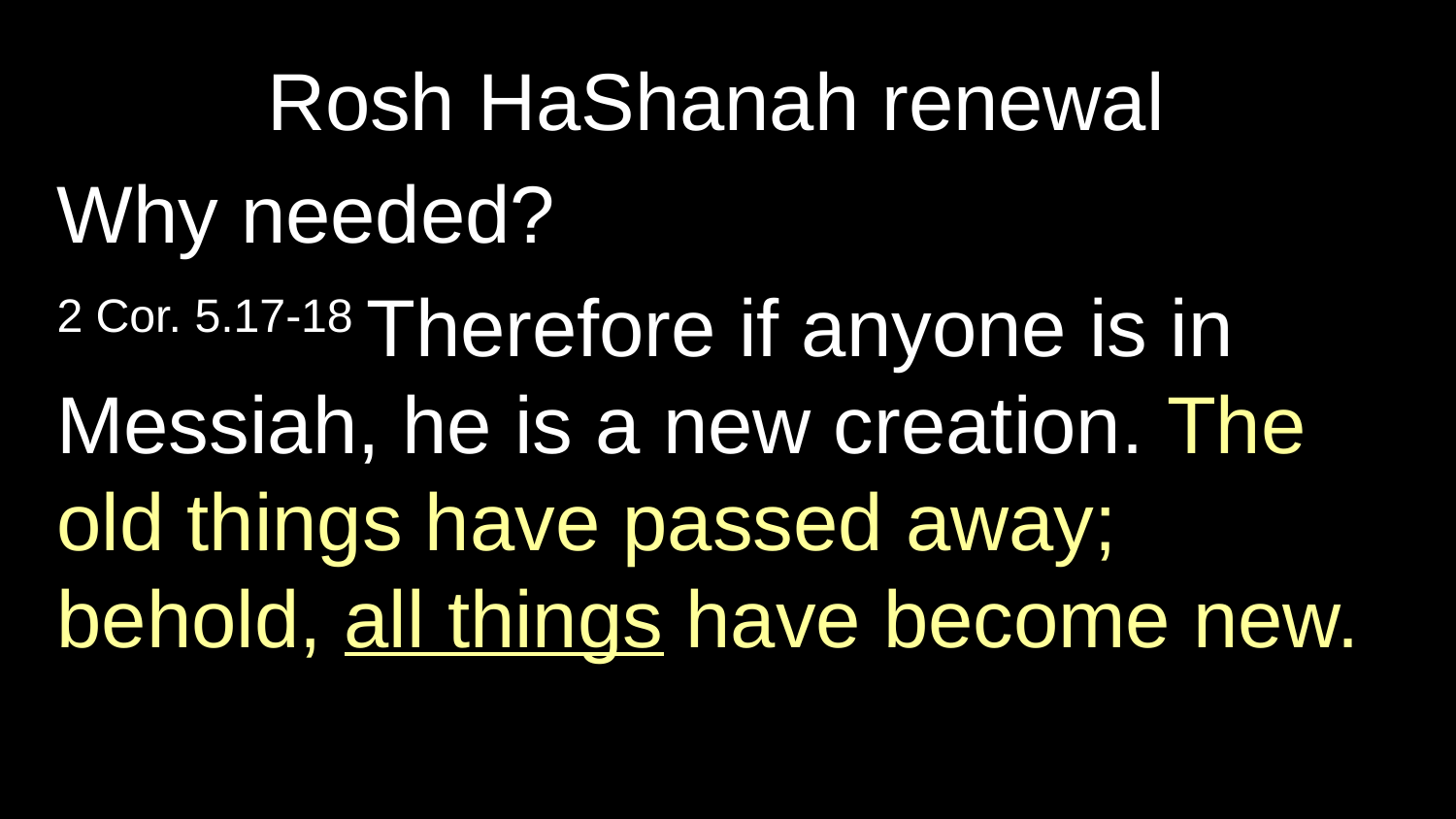

Rosh HaShanah renewal
Why needed?
2 Cor. 5.17-18 Therefore if anyone is in Messiah, he is a new creation. The old things have passed away; behold, all things have become new.